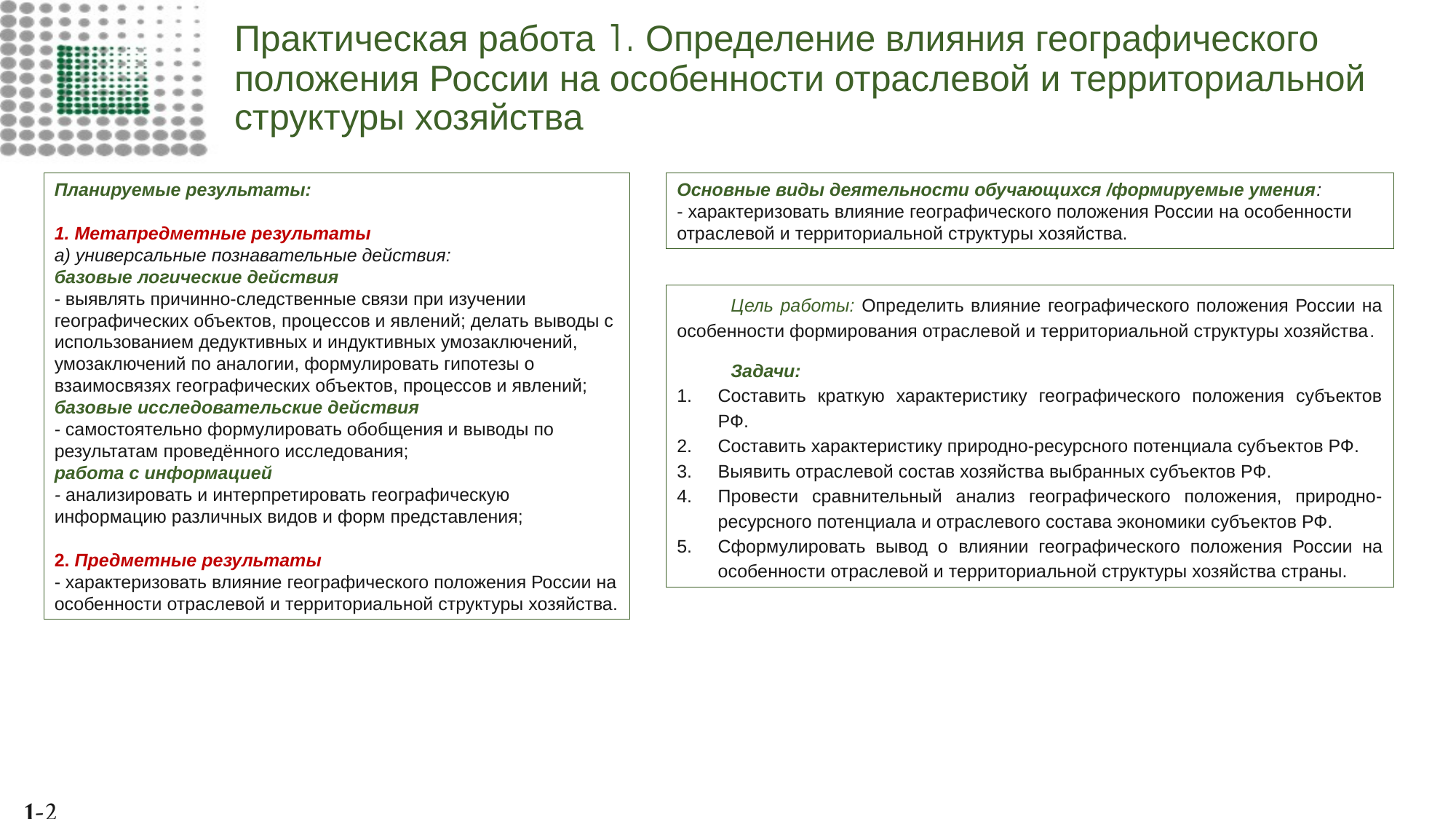

# Практическая работа 1. Определение влияния географического положения России на особенности отраслевой и территориальной структуры хозяйства
Планируемые результаты:

1. Метапредметные результаты
а) универсальные познавательные действия:
базовые логические действия
- выявлять причинно-следственные связи при изучении географических объектов, процессов и явлений; делать выводы с использованием дедуктивных и индуктивных умозаключений, умозаключений по аналогии, формулировать гипотезы о взаимосвязях географических объектов, процессов и явлений;
базовые исследовательские действия
- самостоятельно формулировать обобщения и выводы по результатам проведённого исследования;
работа с информацией
- анализировать и интерпретировать географическую информацию различных видов и форм представления;

2. Предметные результаты
- характеризовать влияние географического положения России на особенности отраслевой и территориальной структуры хозяйства.
Основные виды деятельности обучающихся /формируемые умения:
- характеризовать влияние географического положения России на особенности отраслевой и территориальной структуры хозяйства.
Цель работы: Определить влияние географического положения России на особенности формирования отраслевой и территориальной структуры хозяйства.
Задачи:
Составить краткую характеристику географического положения субъектов РФ.
Составить характеристику природно-ресурсного потенциала субъектов РФ.
Выявить отраслевой состав хозяйства выбранных субъектов РФ.
Провести сравнительный анализ географического положения, природно-ресурсного потенциала и отраслевого состава экономики субъектов РФ.
Сформулировать вывод о влиянии географического положения России на особенности отраслевой и территориальной структуры хозяйства страны.
1-2